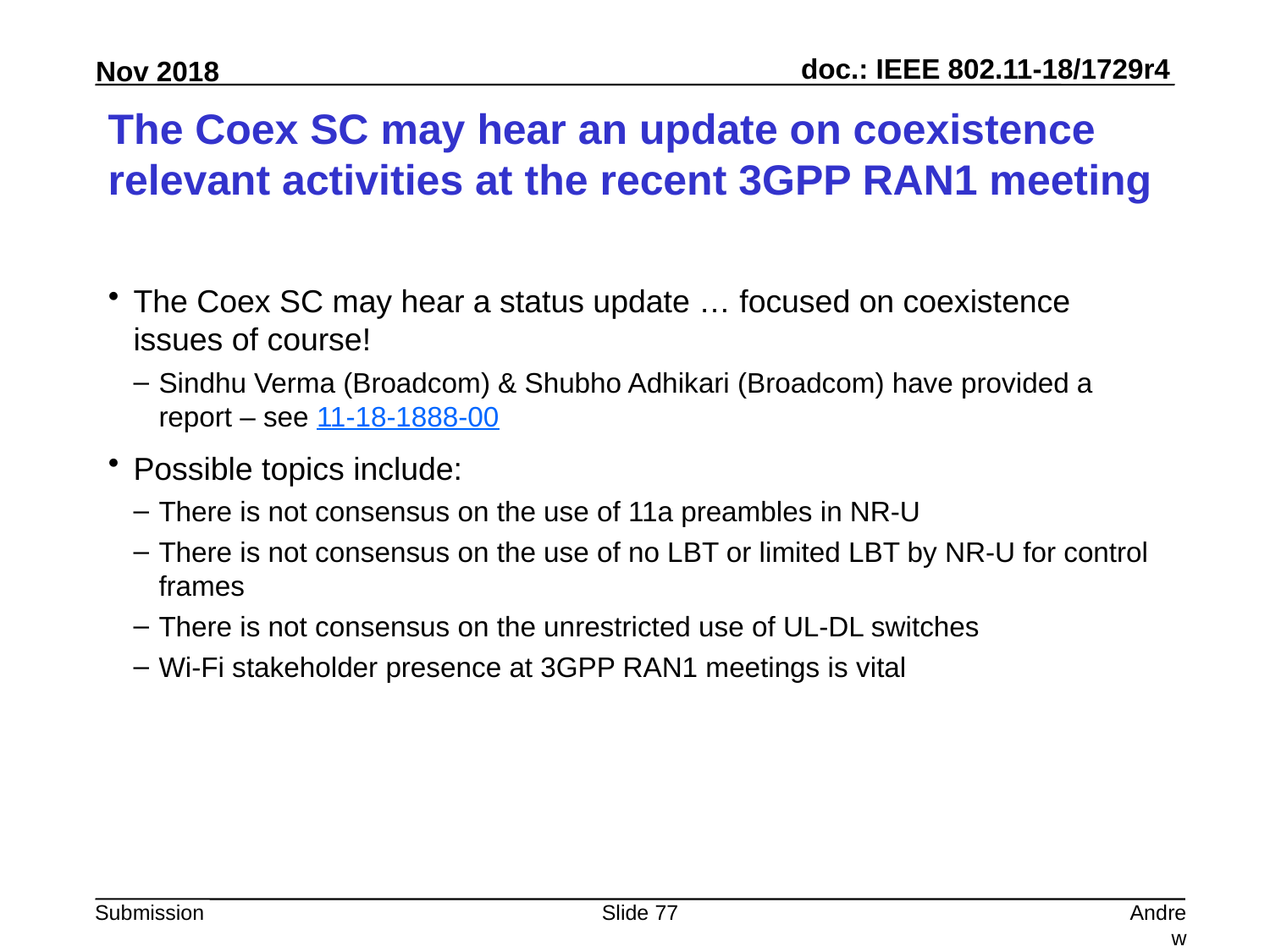

# The Coex SC may hear an update on coexistence relevant activities at the recent 3GPP RAN1 meeting
The Coex SC may hear a status update … focused on coexistence issues of course!
Sindhu Verma (Broadcom) & Shubho Adhikari (Broadcom) have provided a report – see 11-18-1888-00
Possible topics include:
There is not consensus on the use of 11a preambles in NR-U
There is not consensus on the use of no LBT or limited LBT by NR-U for control frames
There is not consensus on the unrestricted use of UL-DL switches
Wi-Fi stakeholder presence at 3GPP RAN1 meetings is vital

Slide 77
Andrew Myles, Cisco